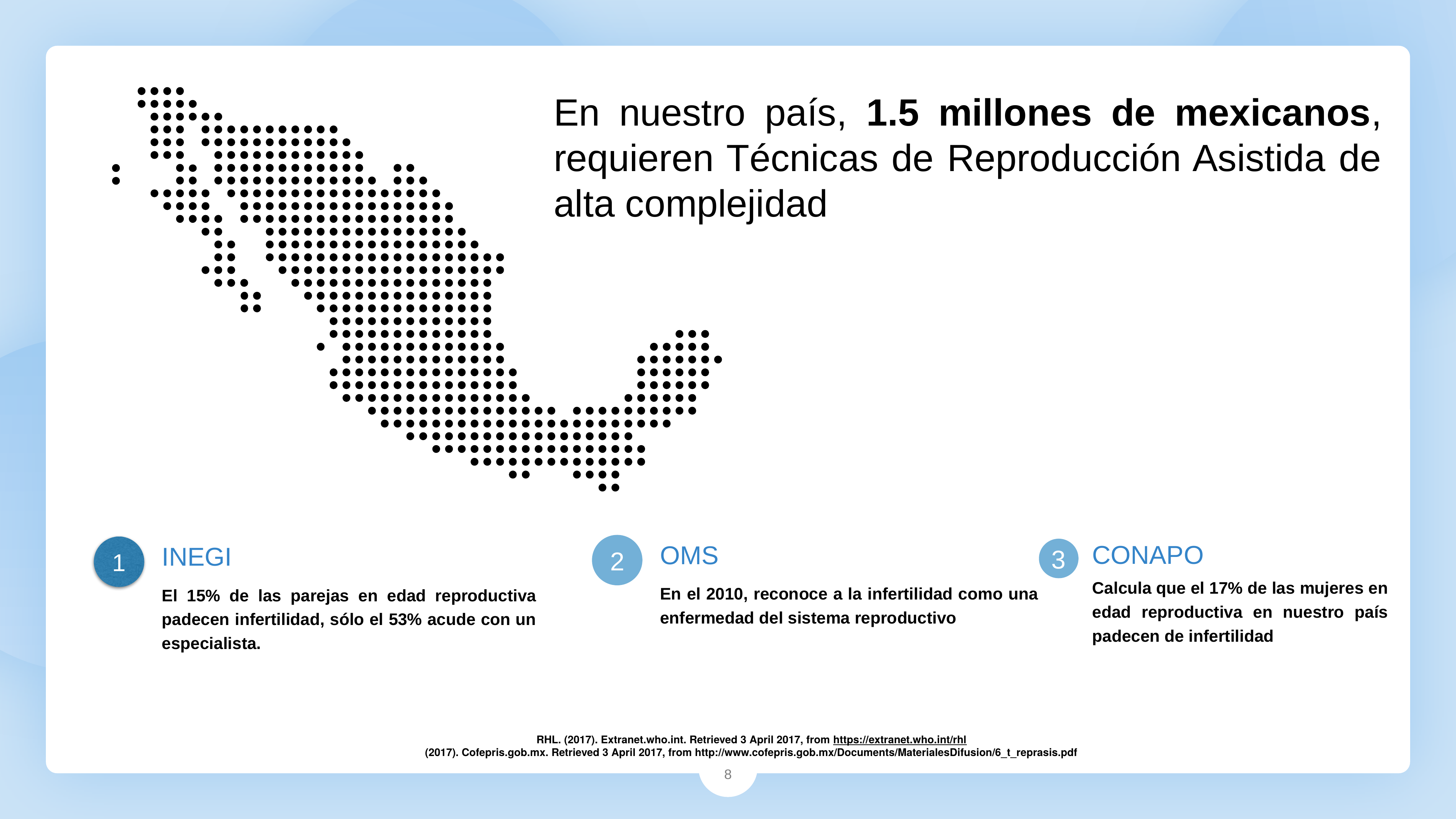

1
INEGI
El 15% de las parejas en edad reproductiva padecen infertilidad, sólo el 53% acude con un especialista.

2
OMS
En el 2010, reconoce a la infertilidad como una enfermedad del sistema reproductivo
En nuestro país, 1.5 millones de mexicanos, requieren Técnicas de Reproducción Asistida de alta complejidad
CONAPO
Calcula que el 17% de las mujeres en edad reproductiva en nuestro país padecen de infertilidad

3
RHL. (2017). Extranet.who.int. Retrieved 3 April 2017, from https://extranet.who.int/rhl
(2017). Cofepris.gob.mx. Retrieved 3 April 2017, from http://www.cofepris.gob.mx/Documents/MaterialesDifusion/6_t_reprasis.pdf
8